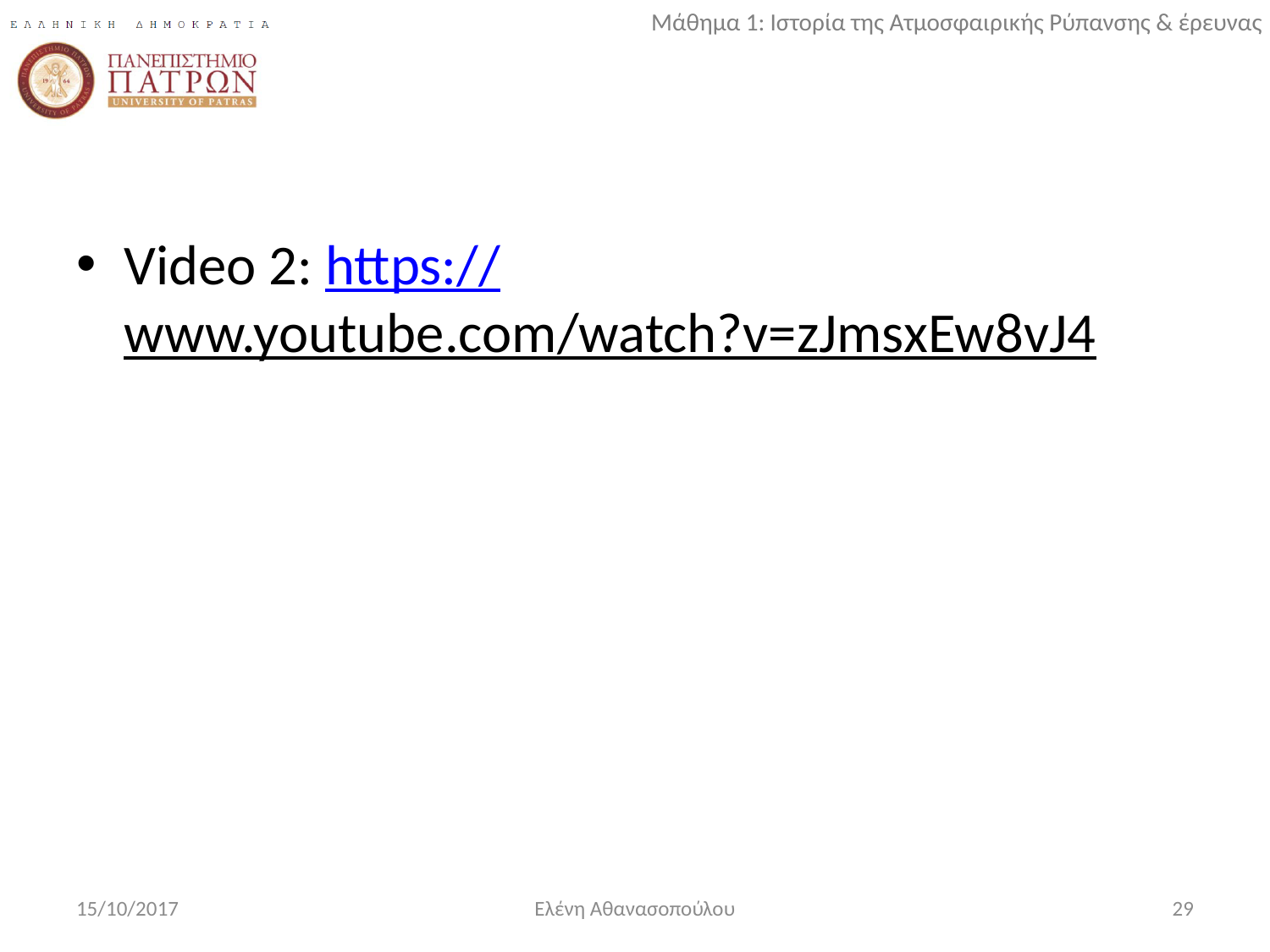

#
Video 2: https://www.youtube.com/watch?v=zJmsxEw8vJ4
15/10/2017
Ελένη Αθανασοπούλου
29